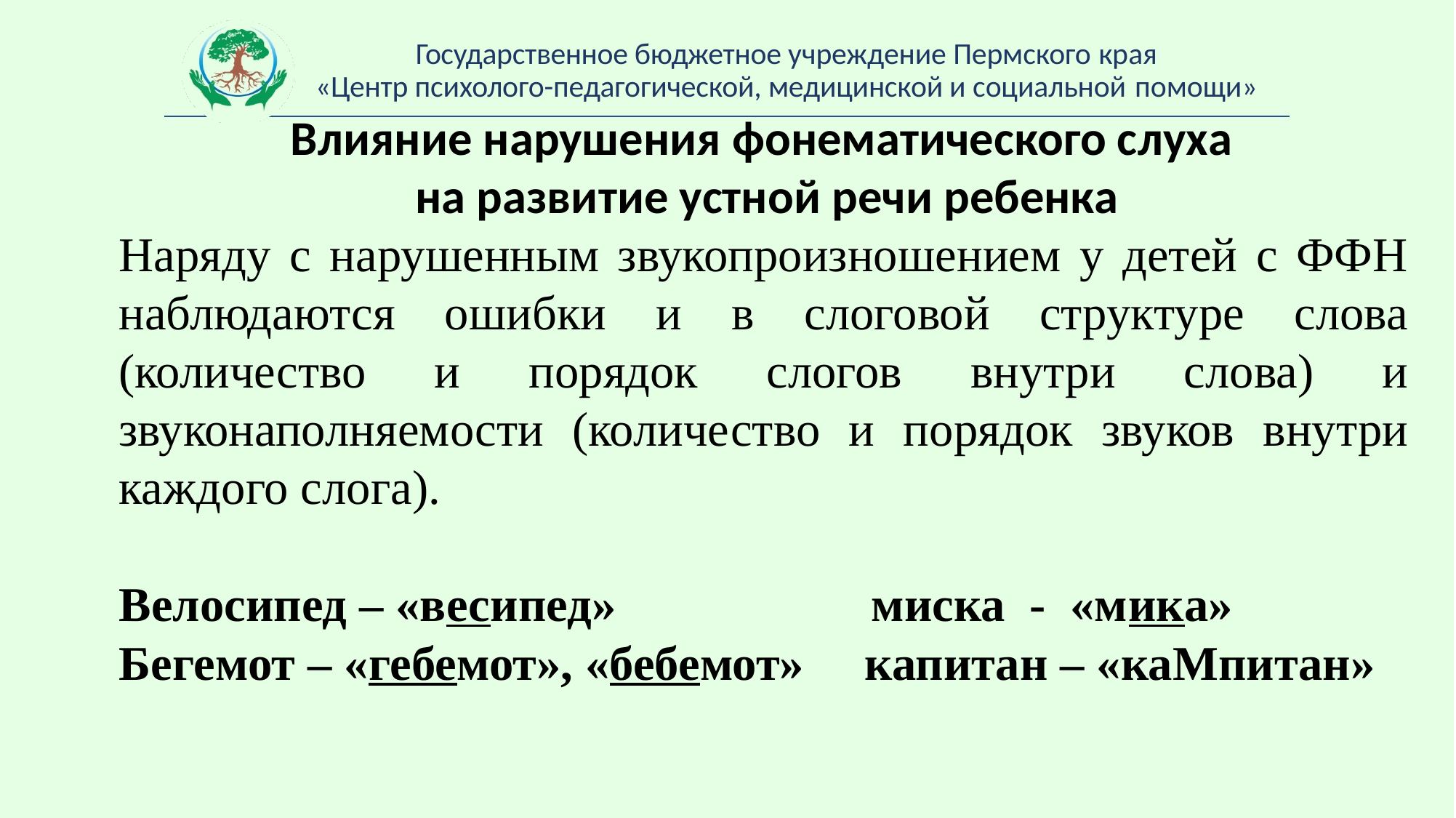

Государственное бюджетное учреждение Пермского края
«Центр психолого-педагогической, медицинской и социальной помощи»
Влияние нарушения фонематического слуха
на развитие устной речи ребенка
Наряду с нарушенным звукопроизношением у детей с ФФН наблюдаются ошибки и в слоговой структуре слова (количество и порядок слогов внутри слова) и звуконаполняемости (количество и порядок звуков внутри каждого слога).

Велосипед – «весипед»                     миска  -  «мика»
Бегемот – «гебемот», «бебемот»     капитан – «каМпитан»